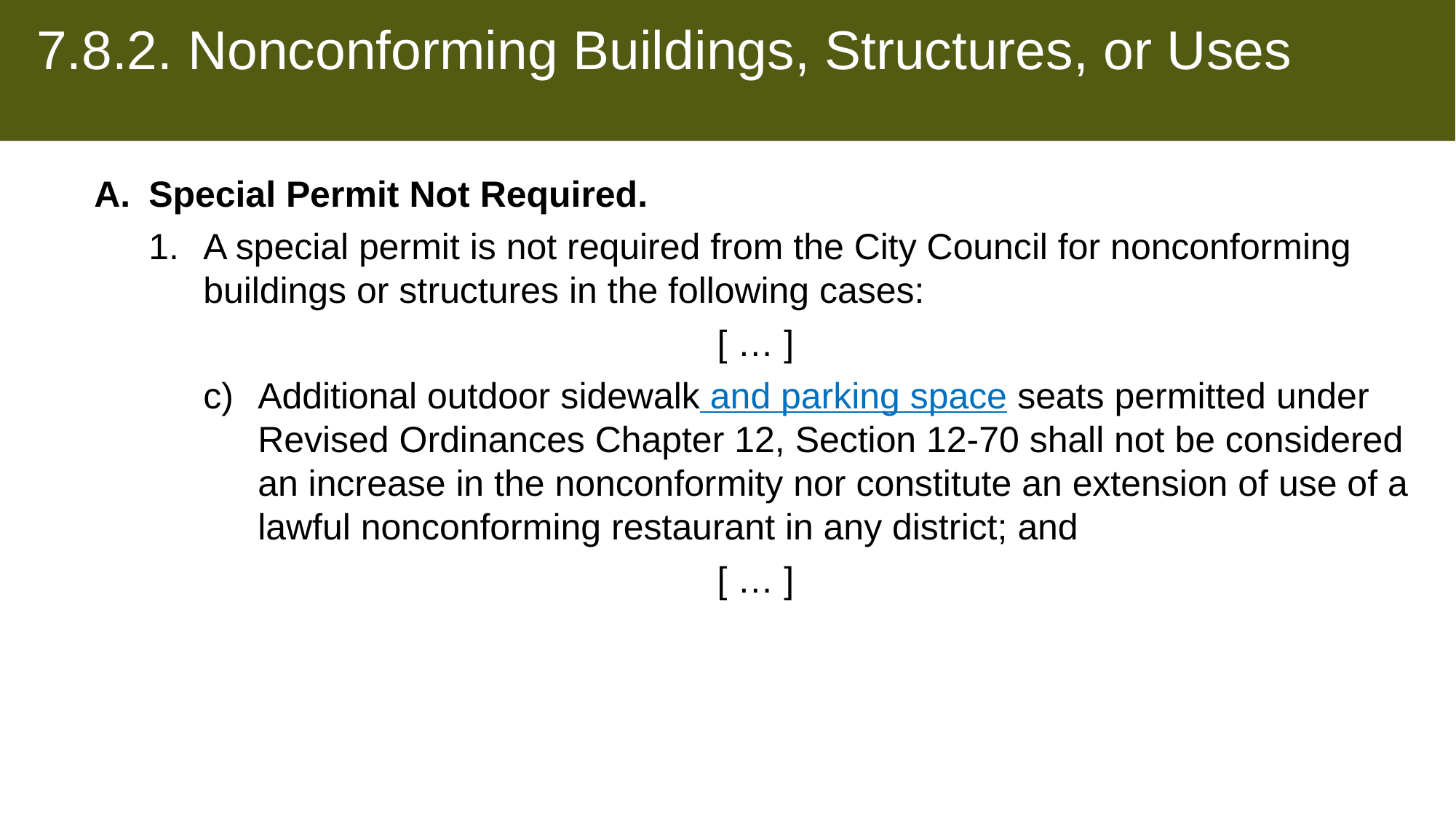

# 7.8.2. Nonconforming Buildings, Structures, or Uses

Special Permit Not Required.
A special permit is not required from the City Council for nonconforming buildings or structures in the following cases:
[ … ]
Additional outdoor sidewalk and parking space seats permitted under Revised Ordinances Chapter 12, Section 12-70 shall not be considered an increase in the nonconformity nor constitute an extension of use of a lawful nonconforming restaurant in any district; and
[ … ]